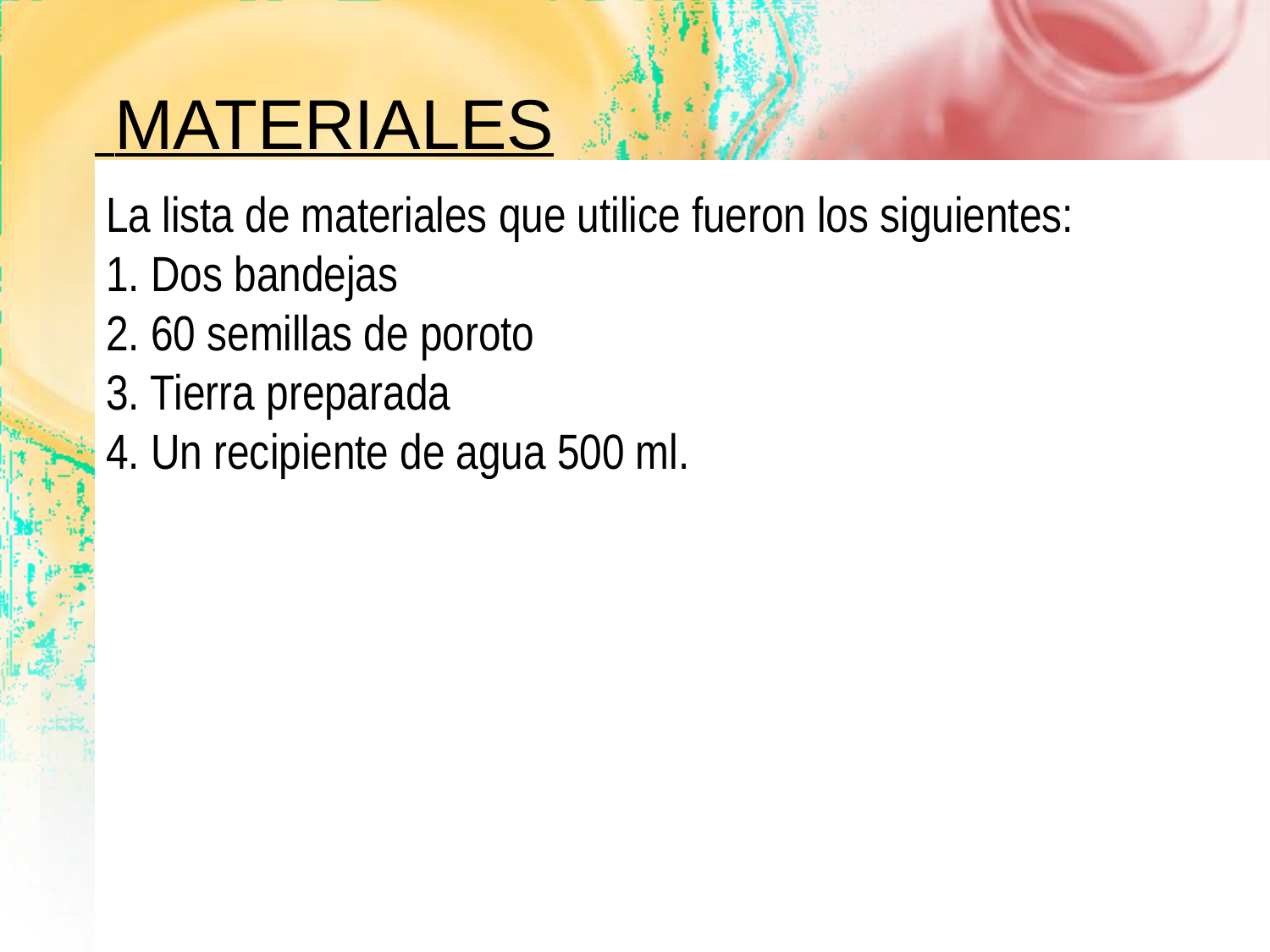

# MATERIALES
La lista de materiales que utilice fueron los siguientes:
1. Dos bandejas
2. 60 semillas de poroto
3. Tierra preparada
4. Un recipiente de agua 500 ml.